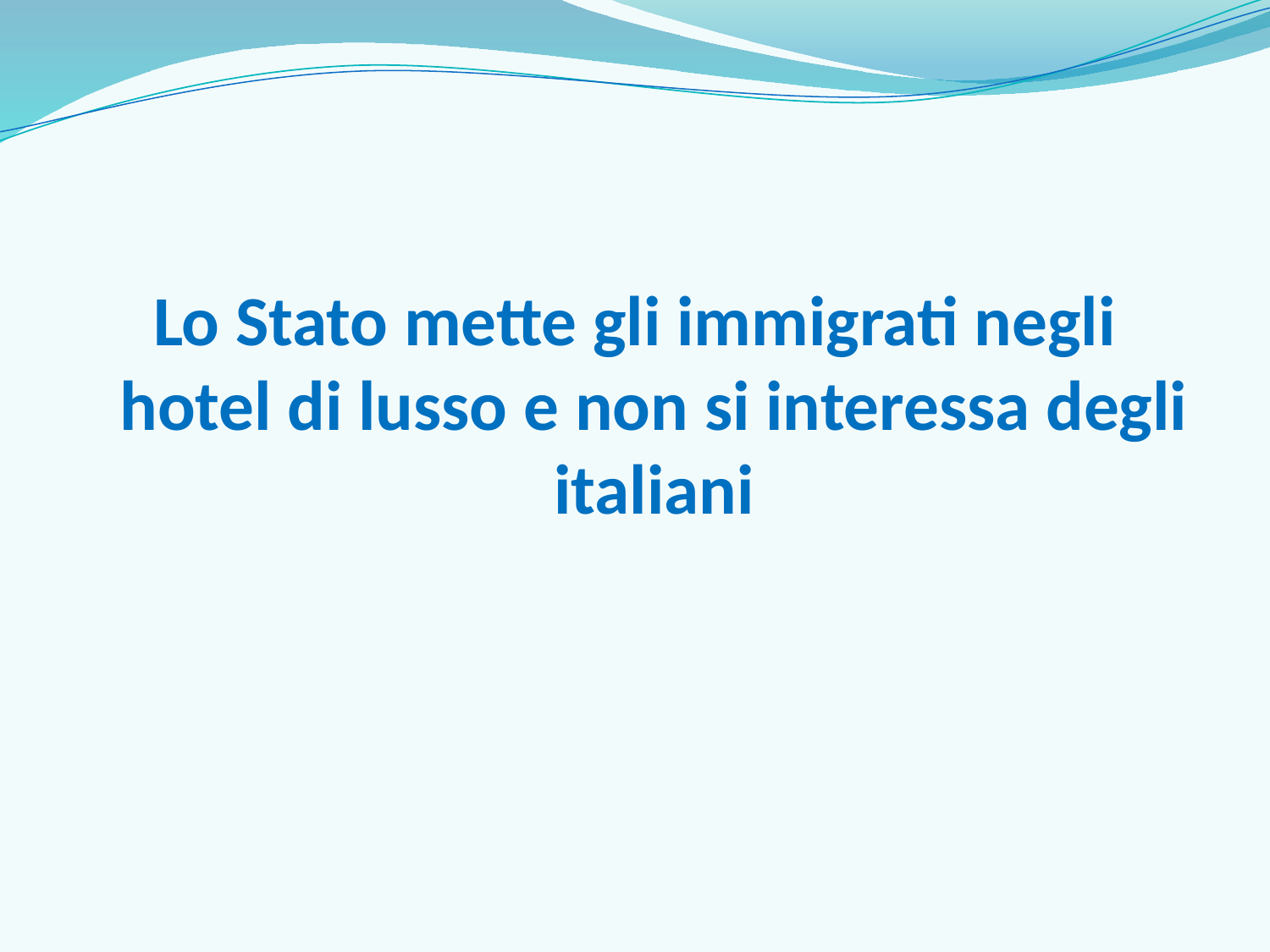

Lo Stato mette gli immigrati negli hotel di lusso e non si interessa degli italiani